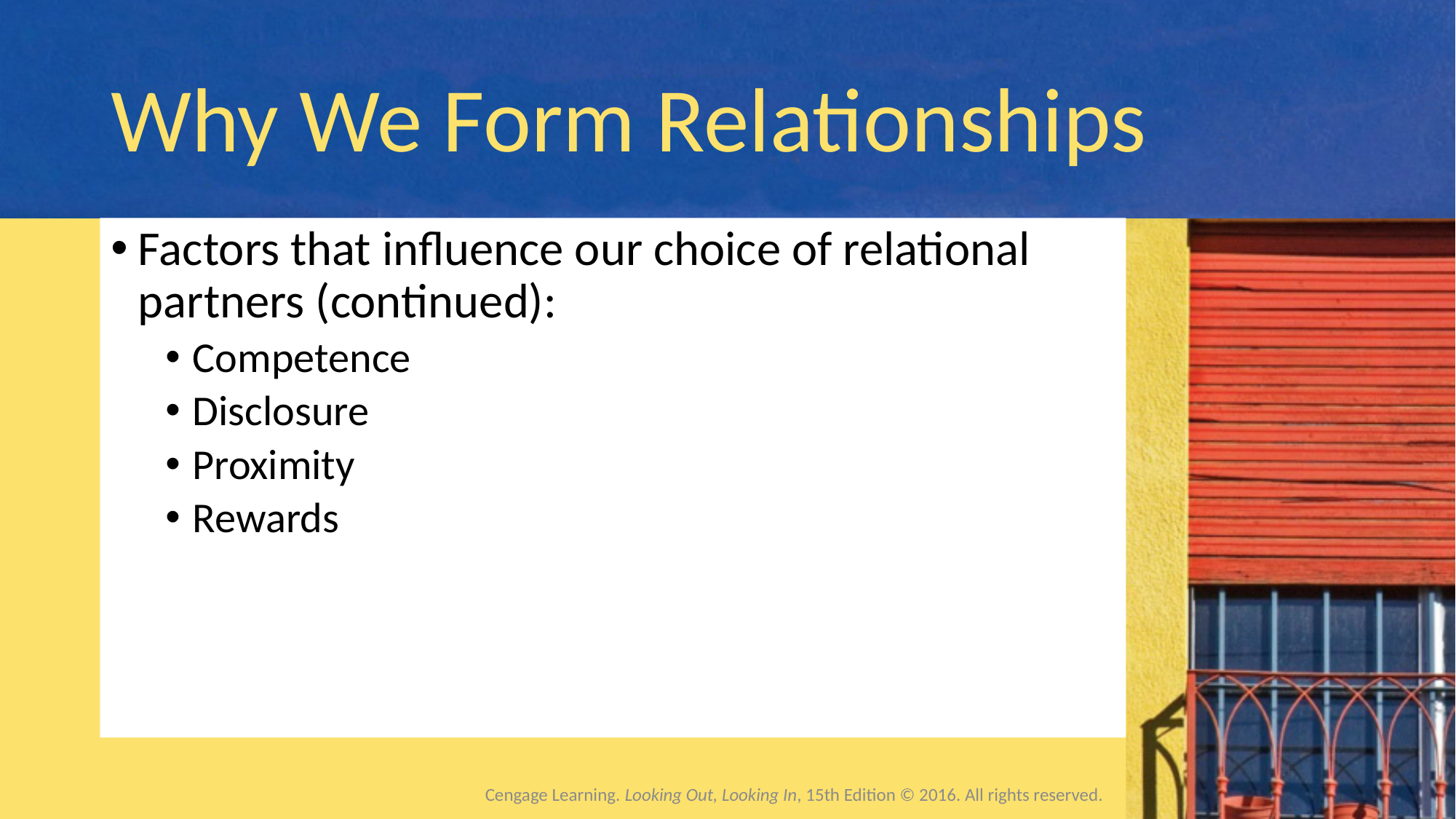

# Why We Form Relationships
Factors that influence our choice of relational partners (continued):
Competence
Disclosure
Proximity
Rewards

Cengage Learning. Looking Out, Looking In, 15th Edition © 2016. All rights reserved.